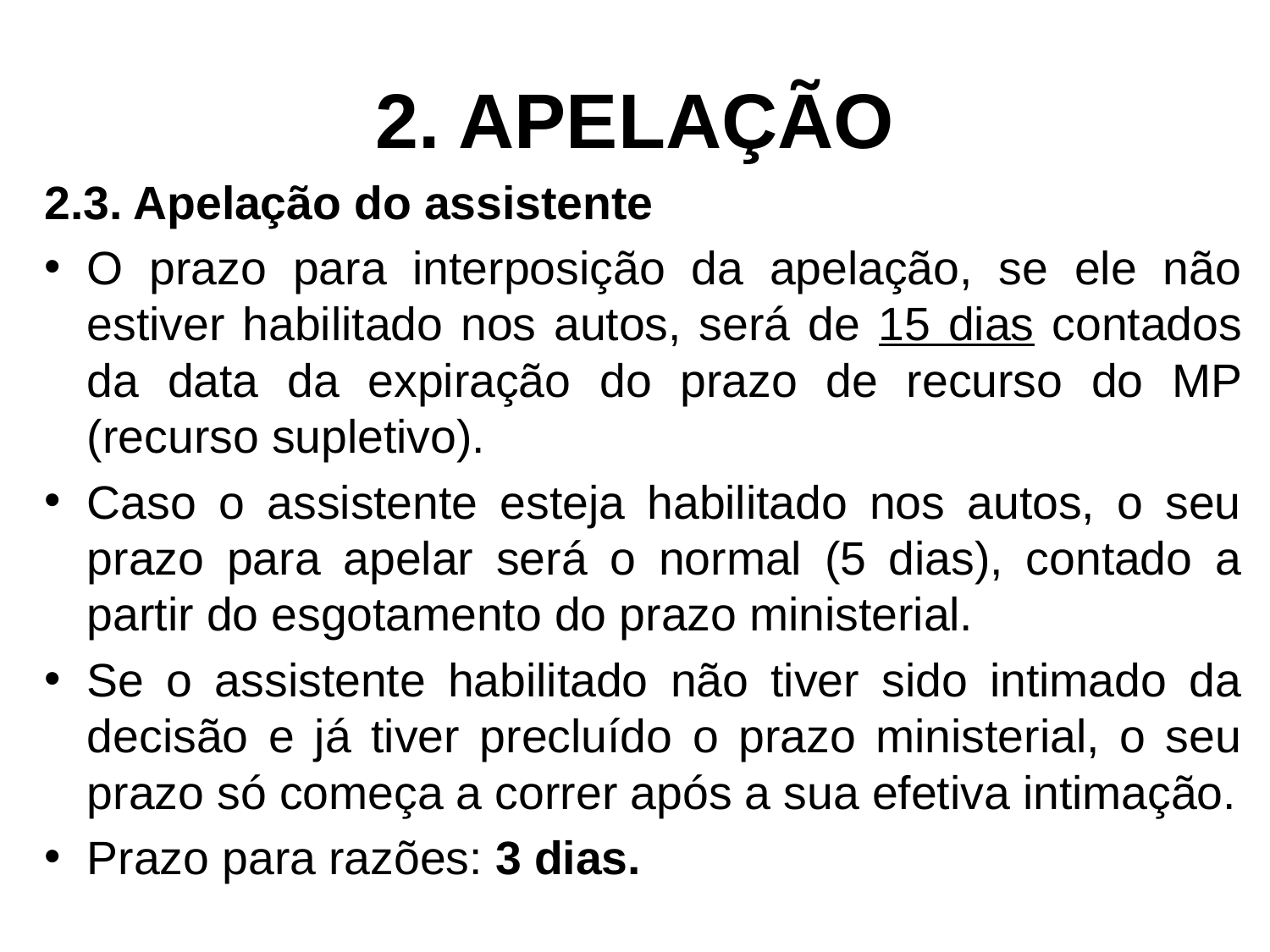

# 2. APELAÇÃO
2.3. Apelação do assistente
O prazo para interposição da apelação, se ele não estiver habilitado nos autos, será de 15 dias contados da data da expiração do prazo de recurso do MP (recurso supletivo).
Caso o assistente esteja habilitado nos autos, o seu prazo para apelar será o normal (5 dias), contado a partir do esgotamento do prazo ministerial.
Se o assistente habilitado não tiver sido intimado da decisão e já tiver precluído o prazo ministerial, o seu prazo só começa a correr após a sua efetiva intimação.
Prazo para razões: 3 dias.